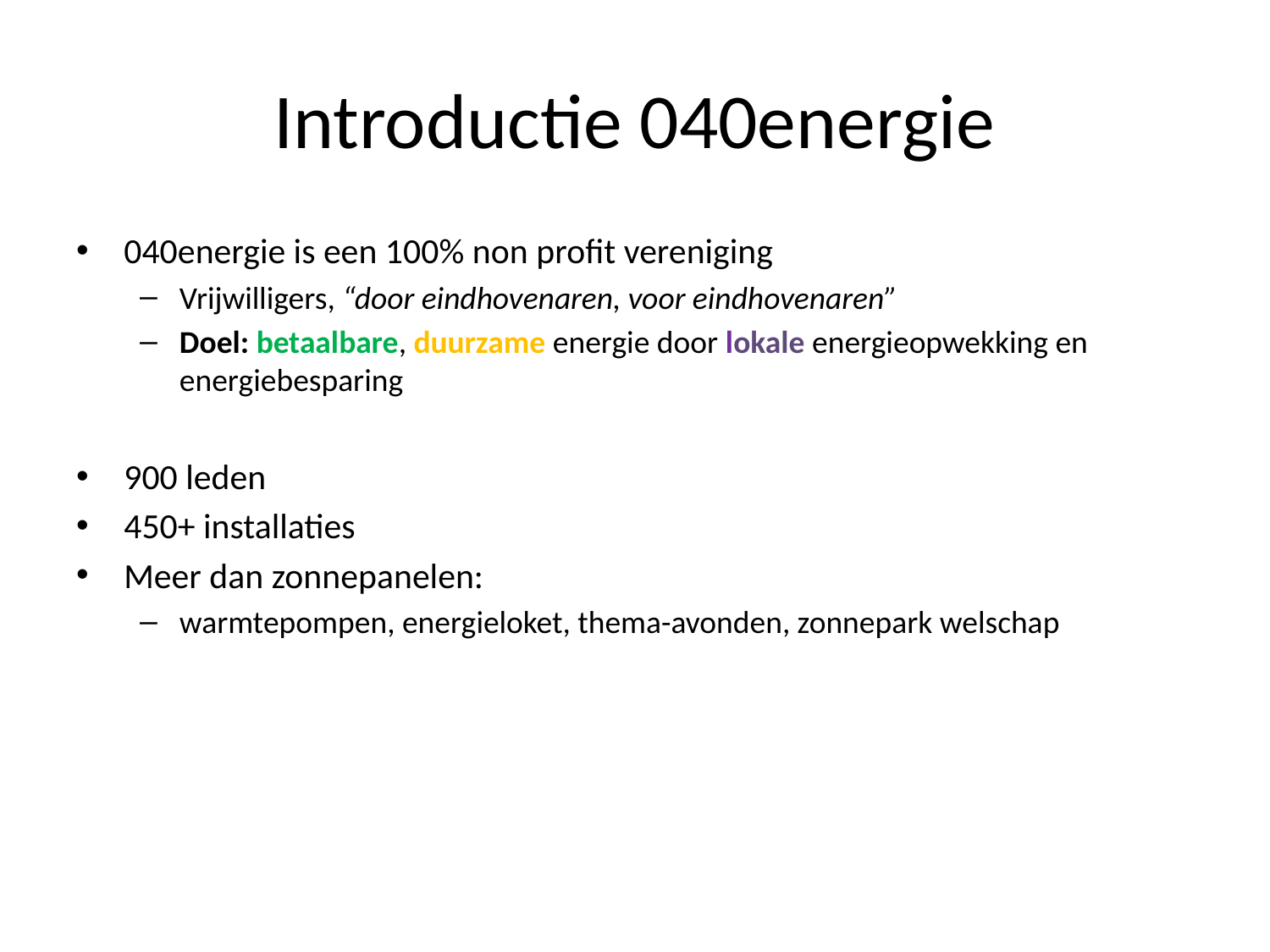

# Introductie 040energie
040energie is een 100% non profit vereniging
Vrijwilligers, “door eindhovenaren, voor eindhovenaren”
Doel: betaalbare, duurzame energie door lokale energieopwekking en energiebesparing

900 leden
450+ installaties
Meer dan zonnepanelen:
warmtepompen, energieloket, thema-avonden, zonnepark welschap